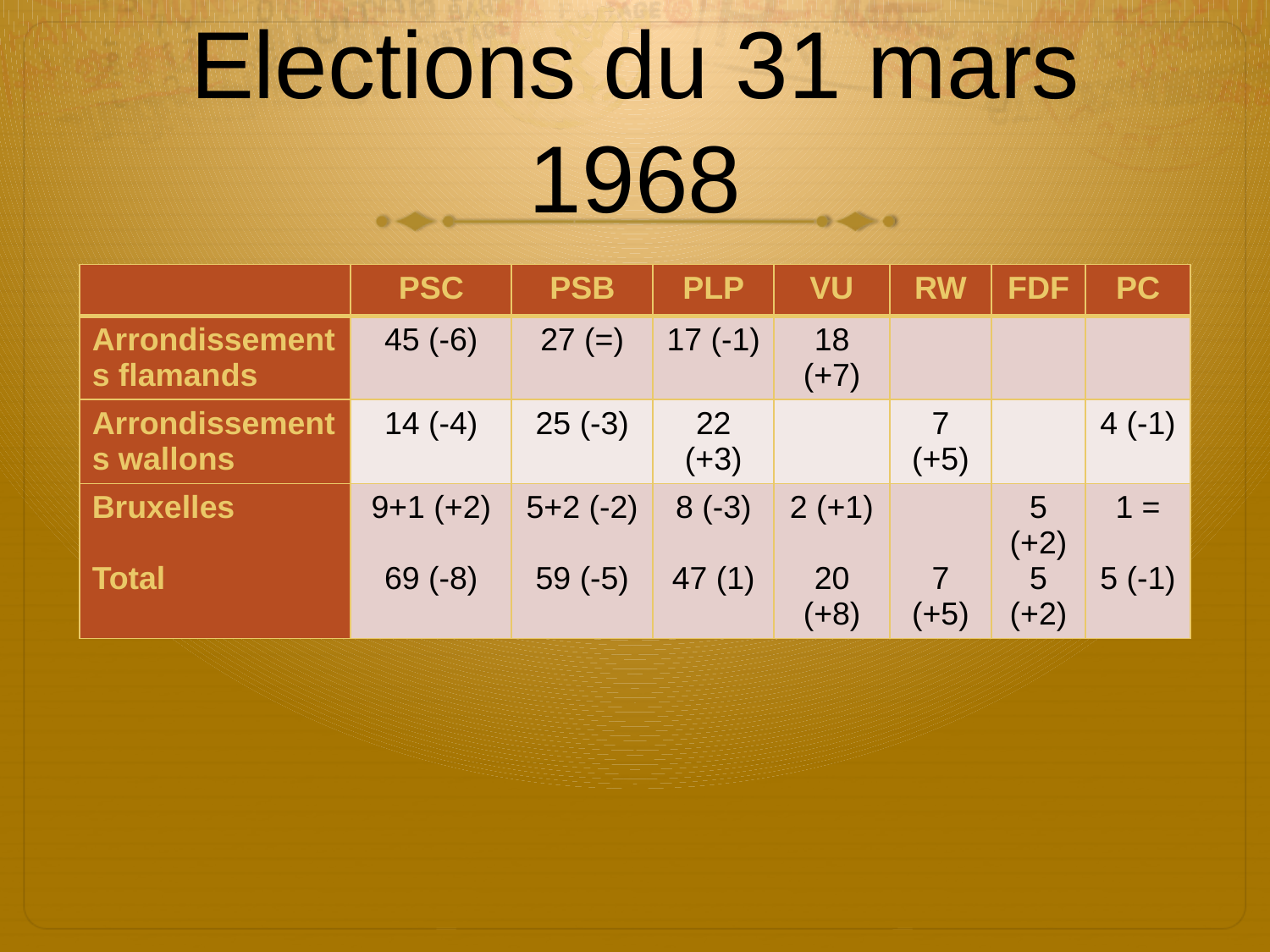

# Elections du 31 mars 1968
|  | PSC | PSB | PLP | VU | RW | FDF | PC |
| --- | --- | --- | --- | --- | --- | --- | --- |
| Arrondissements flamands | 45 (-6) | 27 (=) | 17 (-1) | 18 (+7) |  |  |  |
| Arrondissements wallons | 14 (-4) | 25 (-3) | 22 (+3) |  | 7 (+5) |  | 4 (-1) |
| Bruxelles Total | 9+1 (+2) 69 (-8) | 5+2 (-2) 59 (-5) | 8 (-3) 47 (1) | 2 (+1) 20 (+8) | 7 (+5) | 5 (+2) 5 (+2) | 1 = 5 (-1) |